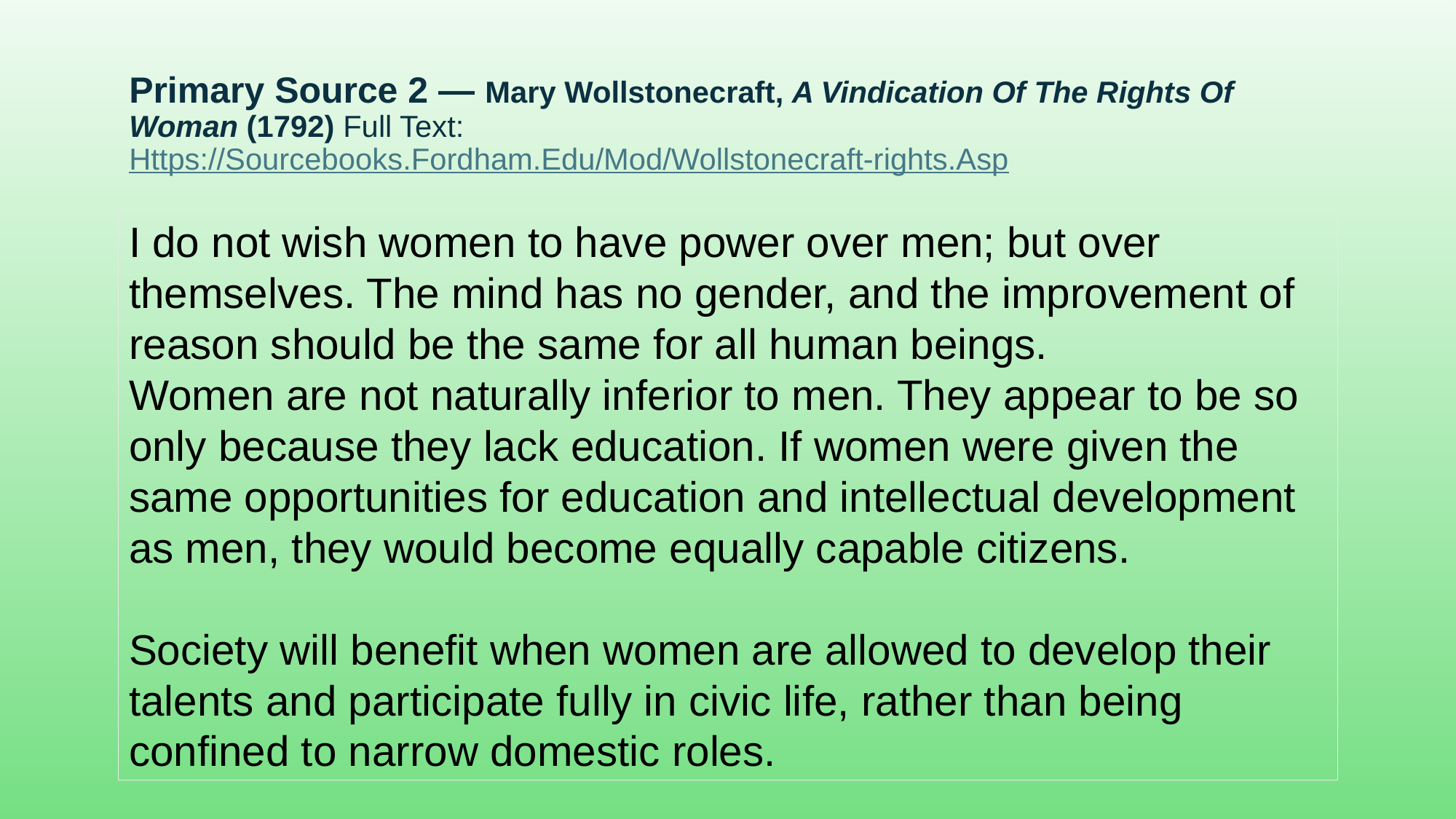

# Primary Source 2 — Mary Wollstonecraft, A Vindication Of The Rights Of Woman (1792) Full Text: Https://Sourcebooks.Fordham.Edu/Mod/Wollstonecraft-rights.Asp
I do not wish women to have power over men; but over themselves. The mind has no gender, and the improvement of reason should be the same for all human beings.
Women are not naturally inferior to men. They appear to be so only because they lack education. If women were given the same opportunities for education and intellectual development as men, they would become equally capable citizens.

Society will benefit when women are allowed to develop their talents and participate fully in civic life, rather than being confined to narrow domestic roles.